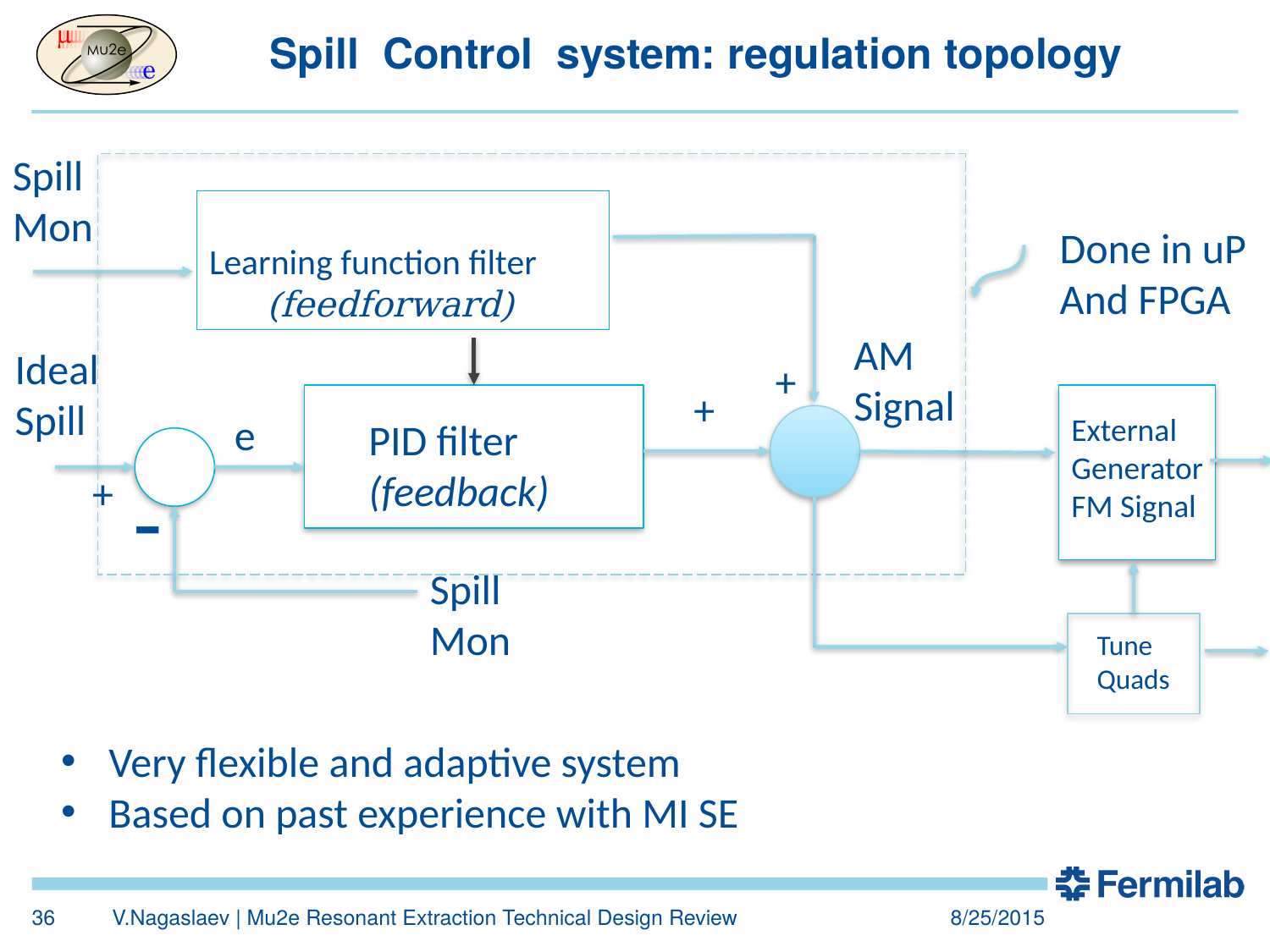

# Spill  Control  system: regulation topology
Spill Mon

Learning function filter
     (feedforward)
Done in uP
And FPGA
AM Signal
Ideal Spill
+
+

e
External Generator
FM Signal

PID filter
(feedback)

-
+
Spill Mon

Tune Quads
Very flexible and adaptive system
Based on past experience with MI SE
36
V.Nagaslaev | Mu2e Resonant Extraction Technical Design Review
8/25/2015